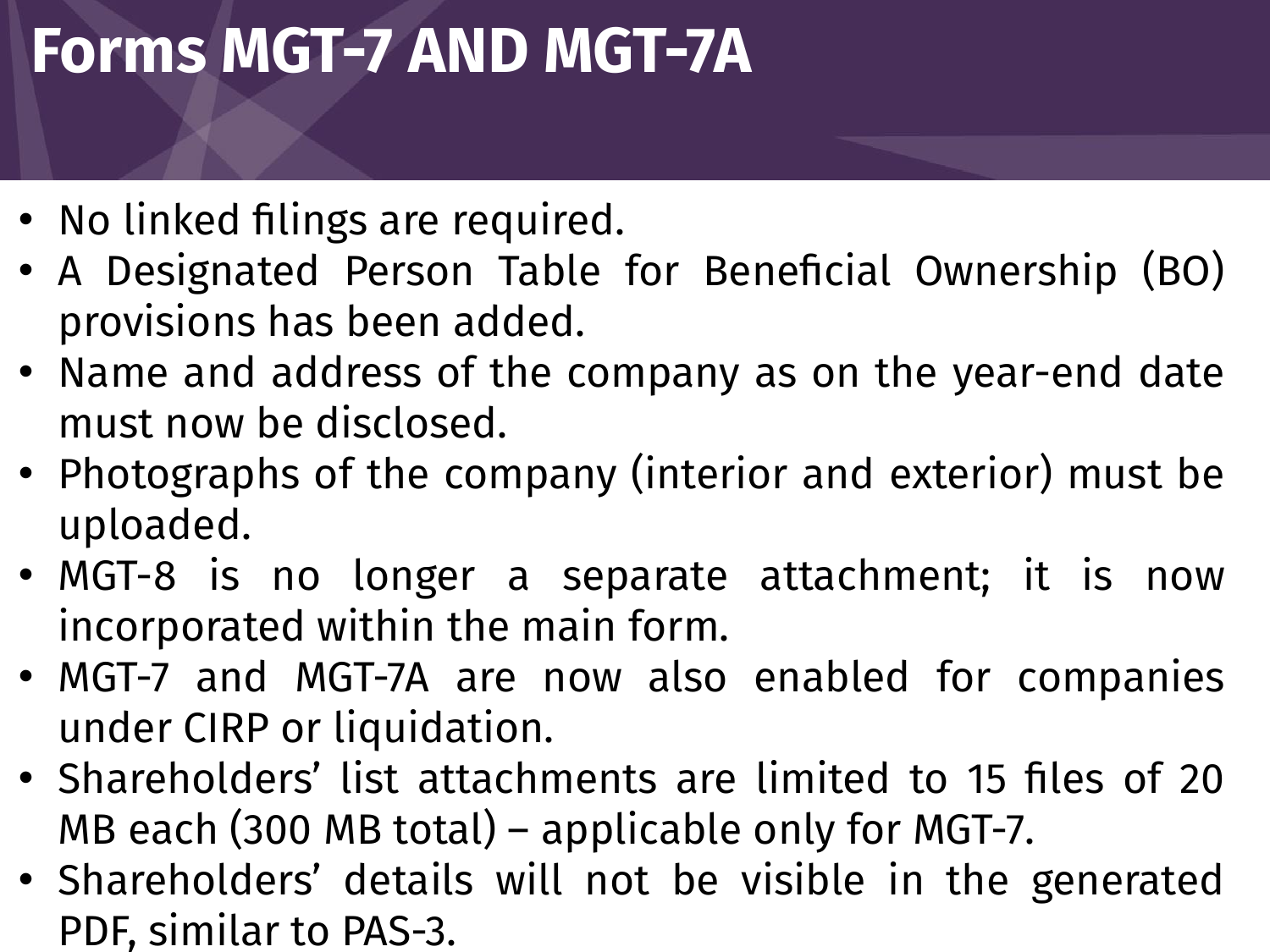

Forms MGT-7 AND MGT-7A
No linked filings are required.
A Designated Person Table for Beneficial Ownership (BO) provisions has been added.
Name and address of the company as on the year-end date must now be disclosed.
Photographs of the company (interior and exterior) must be uploaded.
MGT-8 is no longer a separate attachment; it is now incorporated within the main form.
MGT-7 and MGT-7A are now also enabled for companies under CIRP or liquidation.
Shareholders’ list attachments are limited to 15 files of 20 MB each (300 MB total) – applicable only for MGT-7.
Shareholders’ details will not be visible in the generated PDF, similar to PAS-3.